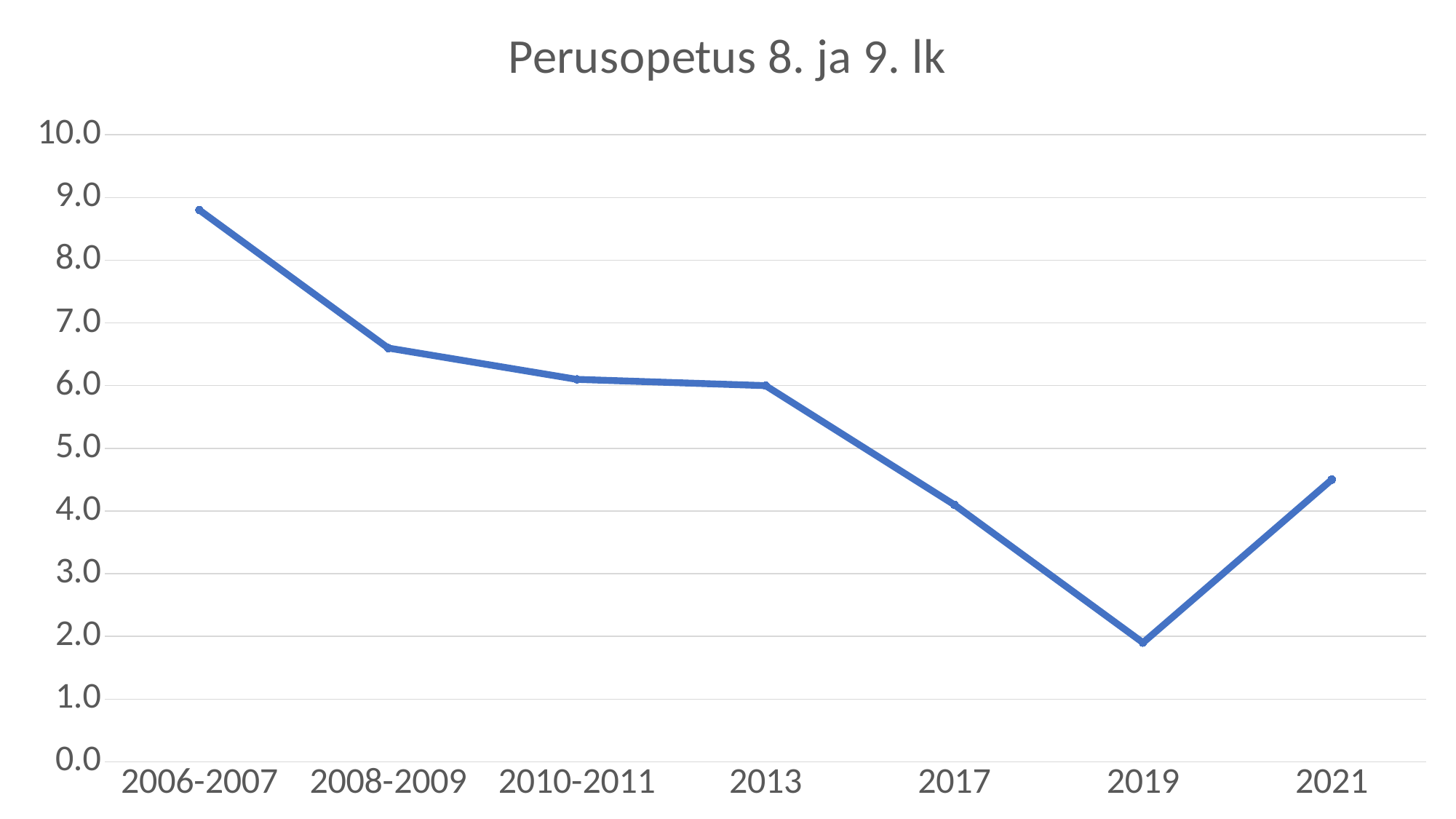

### Chart:

| Category | Perusopetus 8. ja 9. lk |
|---|---|
| 2006-2007 | 8.8 |
| 2008-2009 | 6.6 |
| 2010-2011 | 6.1 |
| 2013 | 6.0 |
| 2017 | 4.1 |
| 2019 | 1.9 |
| 2021 | 4.5 |